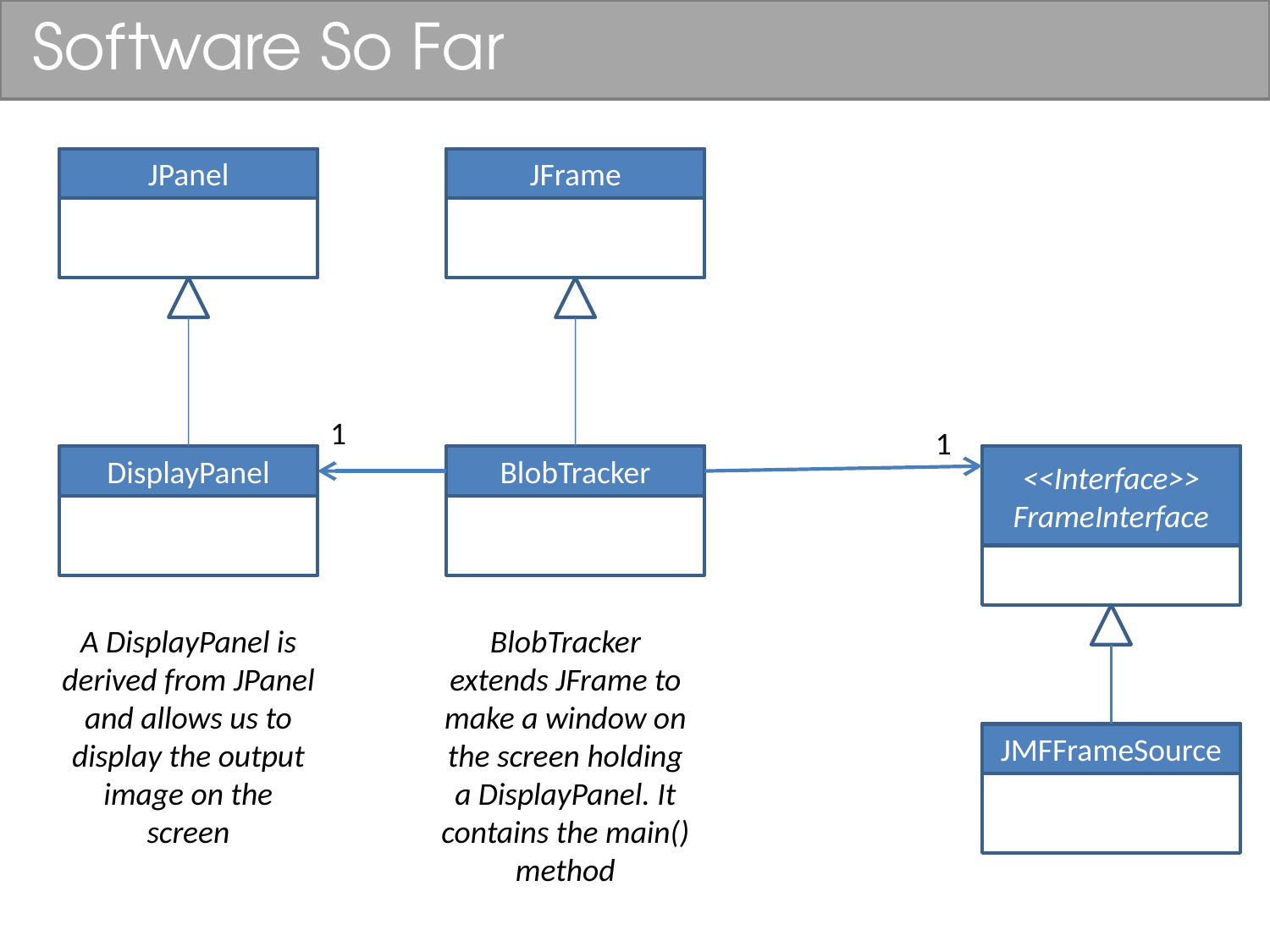

# Software So Far

JPanel

JFrame

1
1

DisplayPanel

BlobTracker

<<Interface>>
FrameInterface

A DisplayPanel is derived from JPanel and allows us to display the output image on the screen
BlobTracker extends JFrame to make a window on the screen holding a DisplayPanel. It contains the main() method

JMFFrameSource